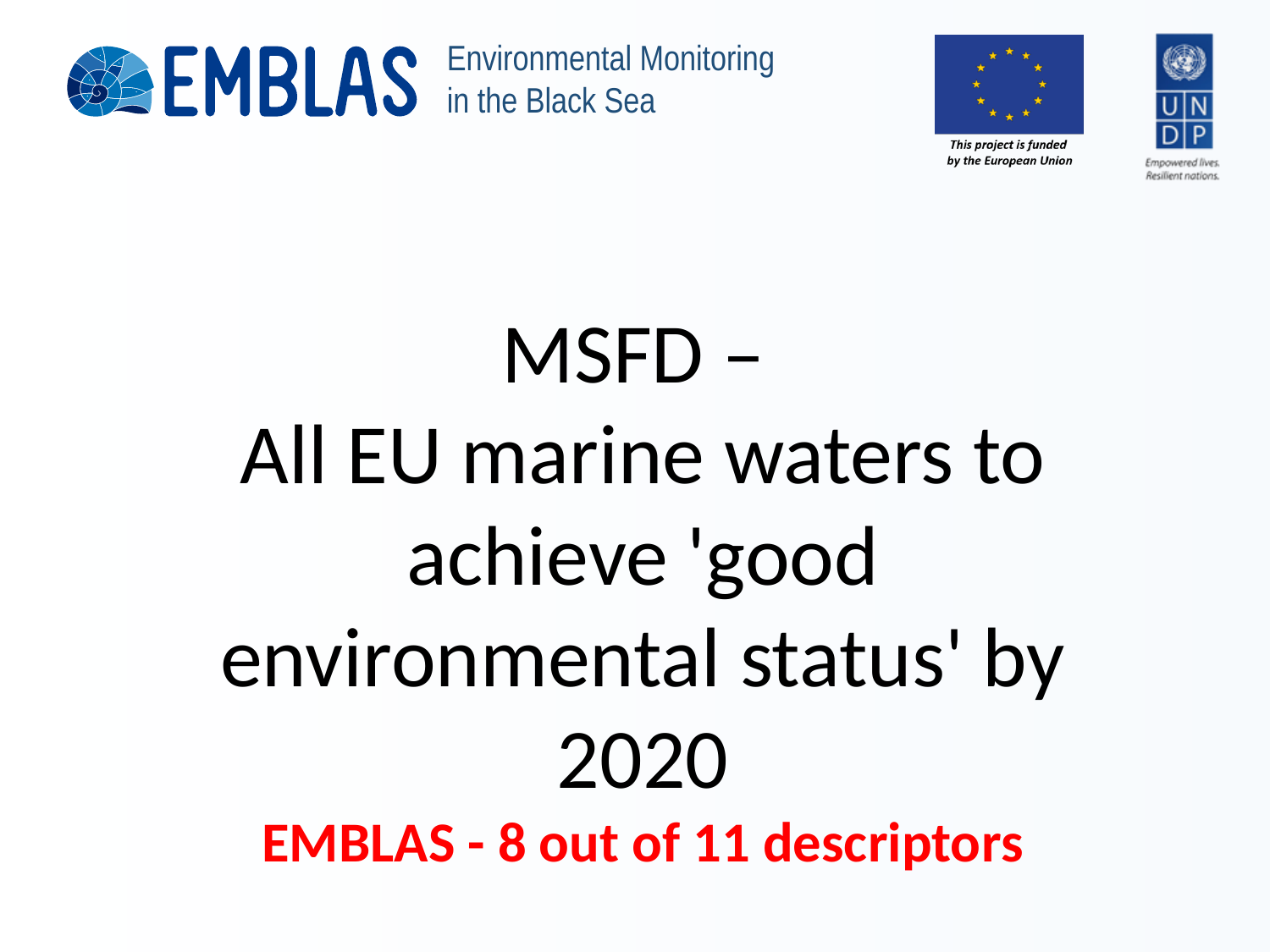

MSFD –
All EU marine waters to achieve 'good environmental status' by 2020
EMBLAS - 8 out of 11 descriptors